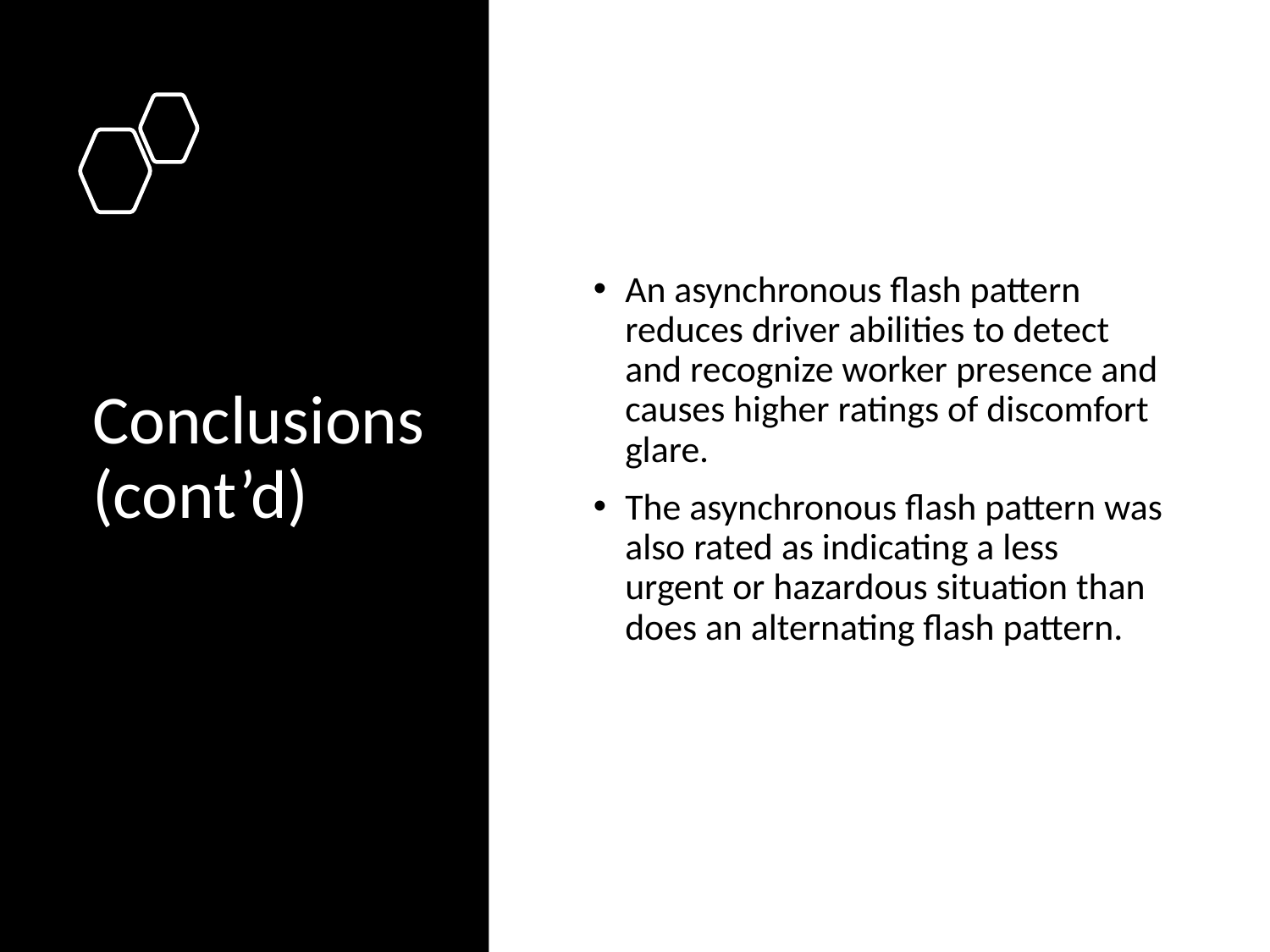

# Conclusions (cont’d)
An asynchronous flash pattern reduces driver abilities to detect and recognize worker presence and causes higher ratings of discomfort glare.
The asynchronous flash pattern was also rated as indicating a less urgent or hazardous situation than does an alternating flash pattern.